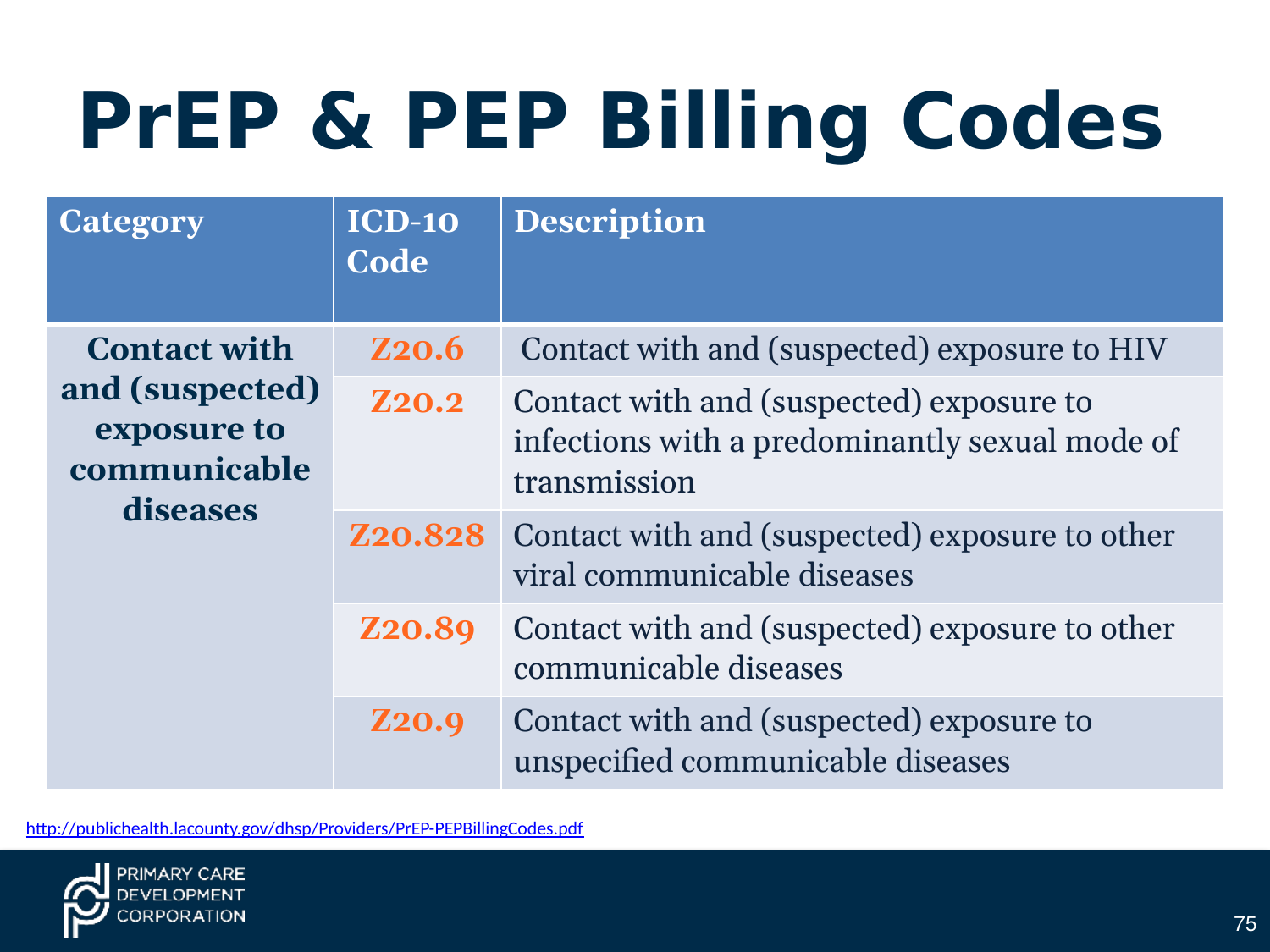

# PrEP & PEP Billing Codes
| Category | ICD-10 Code | Description |
| --- | --- | --- |
| Contact with and (suspected) exposure to communicable diseases | Z20.6 | Contact with and (suspected) exposure to HIV |
|  | Z20.2 | Contact with and (suspected) exposure to infections with a predominantly sexual mode of transmission |
|  | Z20.828 | Contact with and (suspected) exposure to other viral communicable diseases |
|  | Z20.89 | Contact with and (suspected) exposure to other communicable diseases |
|  | Z20.9 | Contact with and (suspected) exposure to unspecified communicable diseases |
http://publichealth.lacounty.gov/dhsp/Providers/PrEP-PEPBillingCodes.pdf
75